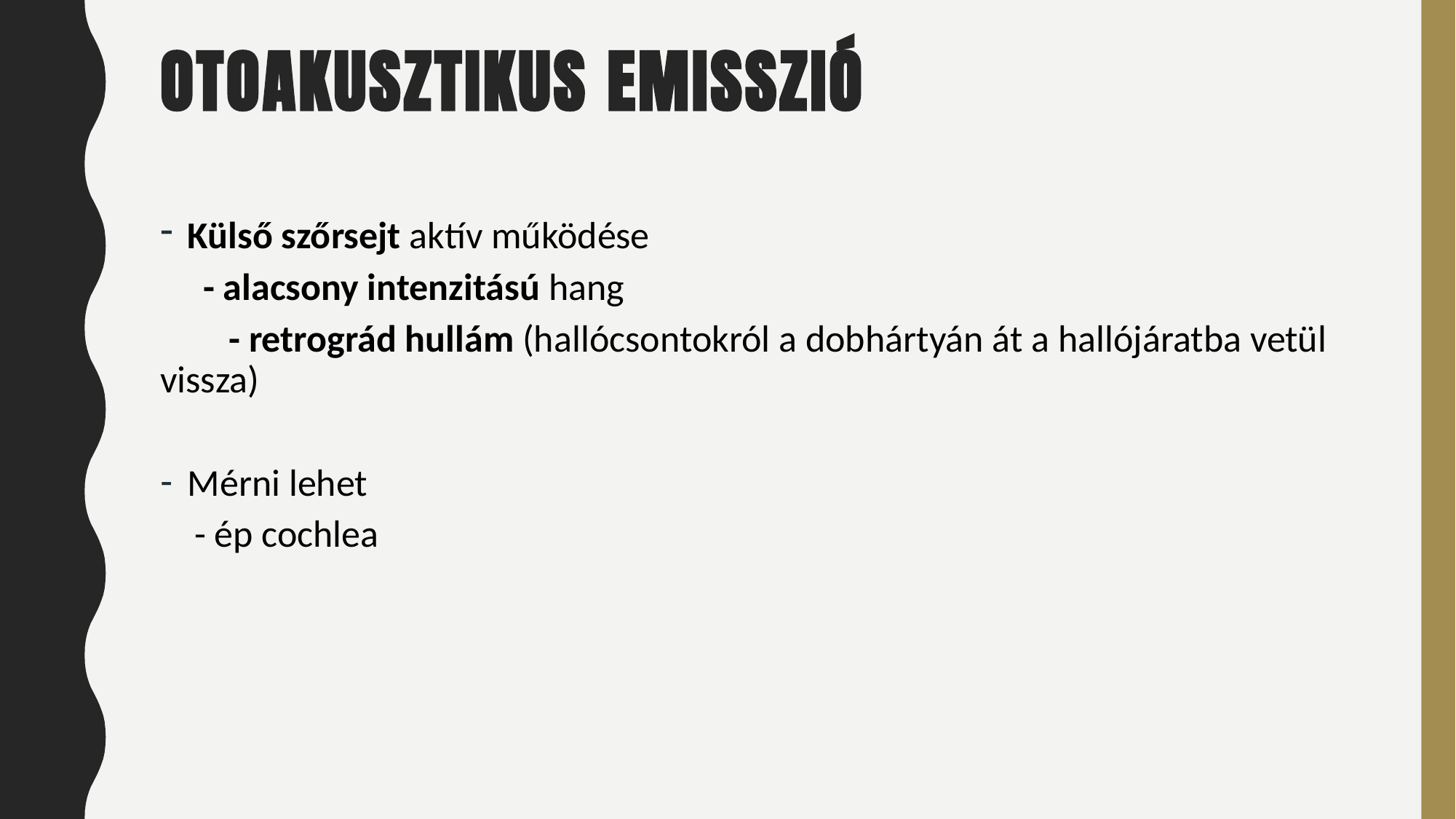

# Otoakusztikus emisszió
Külső szőrsejt aktív működése
     - alacsony intenzitású hang
        - retrográd hullám (hallócsontokról a dobhártyán át a hallójáratba vetül vissza)

Mérni lehet
    - ép cochlea